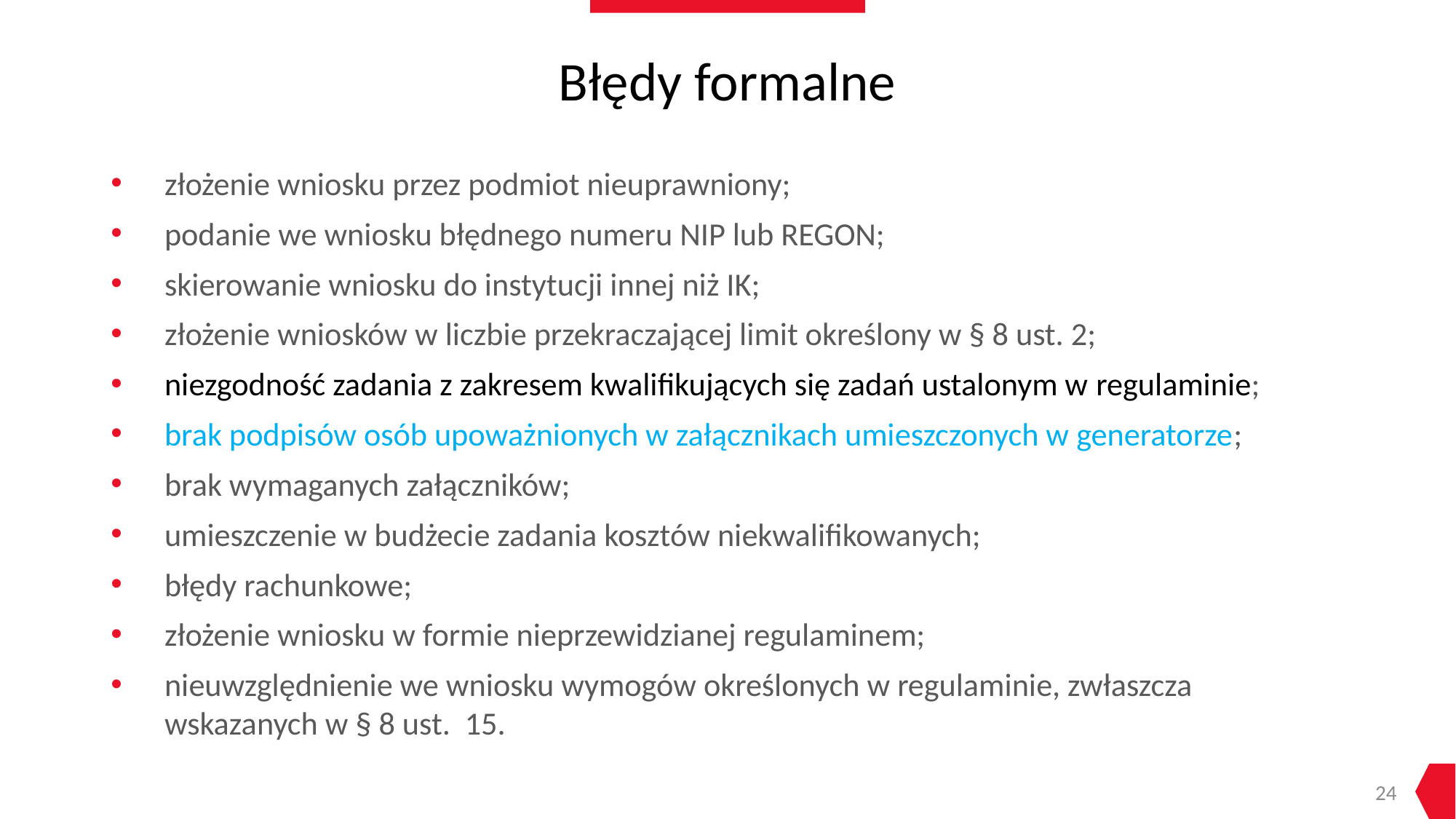

# Błędy formalne
złożenie wniosku przez podmiot nieuprawniony;
podanie we wniosku błędnego numeru NIP lub REGON;
skierowanie wniosku do instytucji innej niż IK;
złożenie wniosków w liczbie przekraczającej limit określony w § 8 ust. 2;
niezgodność zadania z zakresem kwalifikujących się zadań ustalonym w regulaminie;
brak podpisów osób upoważnionych w załącznikach umieszczonych w generatorze;
brak wymaganych załączników;
umieszczenie w budżecie zadania kosztów niekwalifikowanych;
błędy rachunkowe;
złożenie wniosku w formie nieprzewidzianej regulaminem;
nieuwzględnienie we wniosku wymogów określonych w regulaminie, zwłaszcza wskazanych w § 8 ust.  15.

24